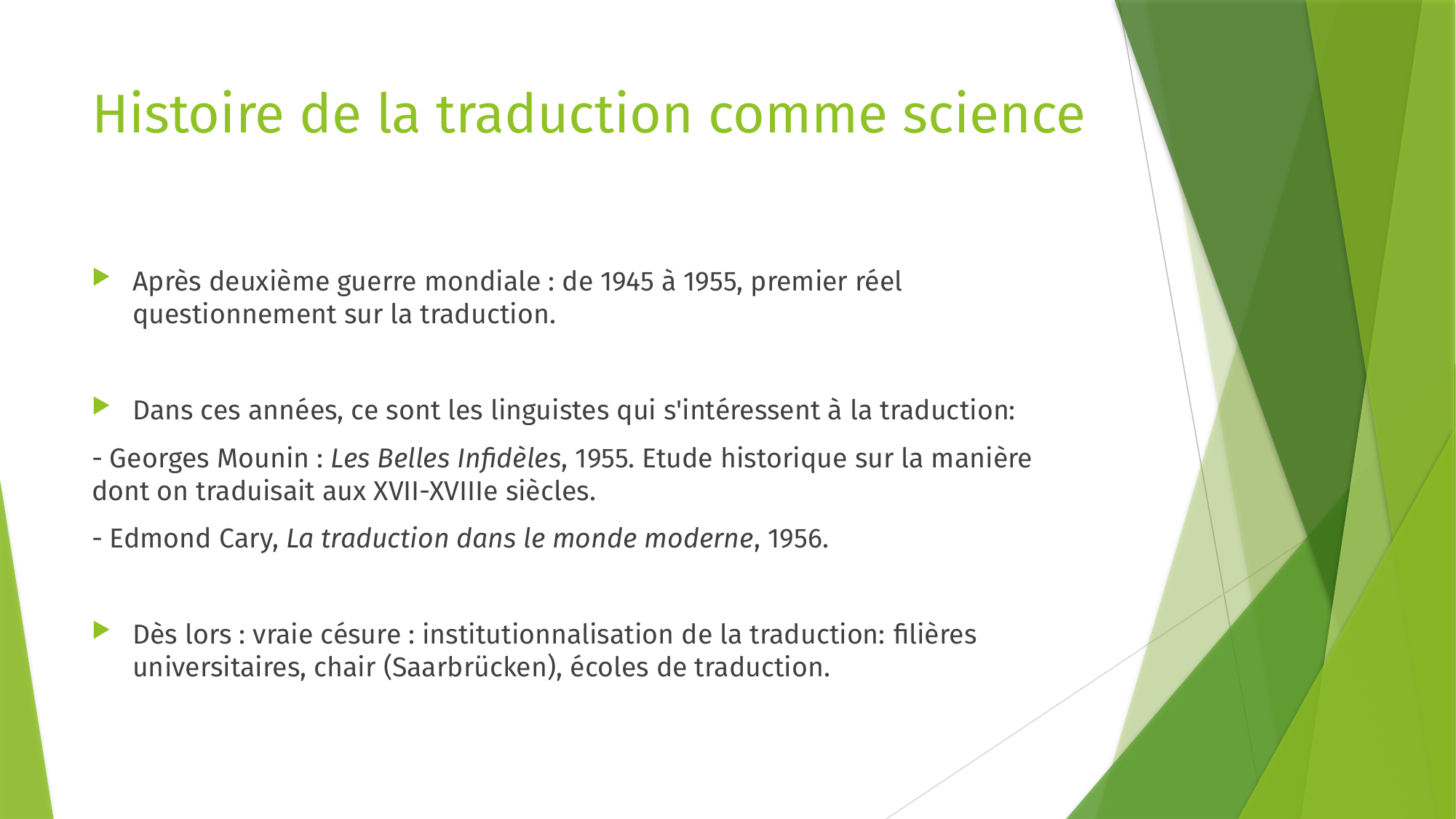

# Histoire de la traduction comme science
Après deuxième guerre mondiale : de 1945 à 1955, premier réel questionnement sur la traduction.

Dans ces années, ce sont les linguistes qui s'intéressent à la traduction:
- Georges Mounin : Les Belles Infidèles, 1955. Etude historique sur la manière dont on traduisait aux XVII-XVIIIe siècles.
- Edmond Cary, La traduction dans le monde moderne, 1956.

Dès lors : vraie césure : institutionnalisation de la traduction: filières universitaires, chair (Saarbrücken), écoles de traduction.